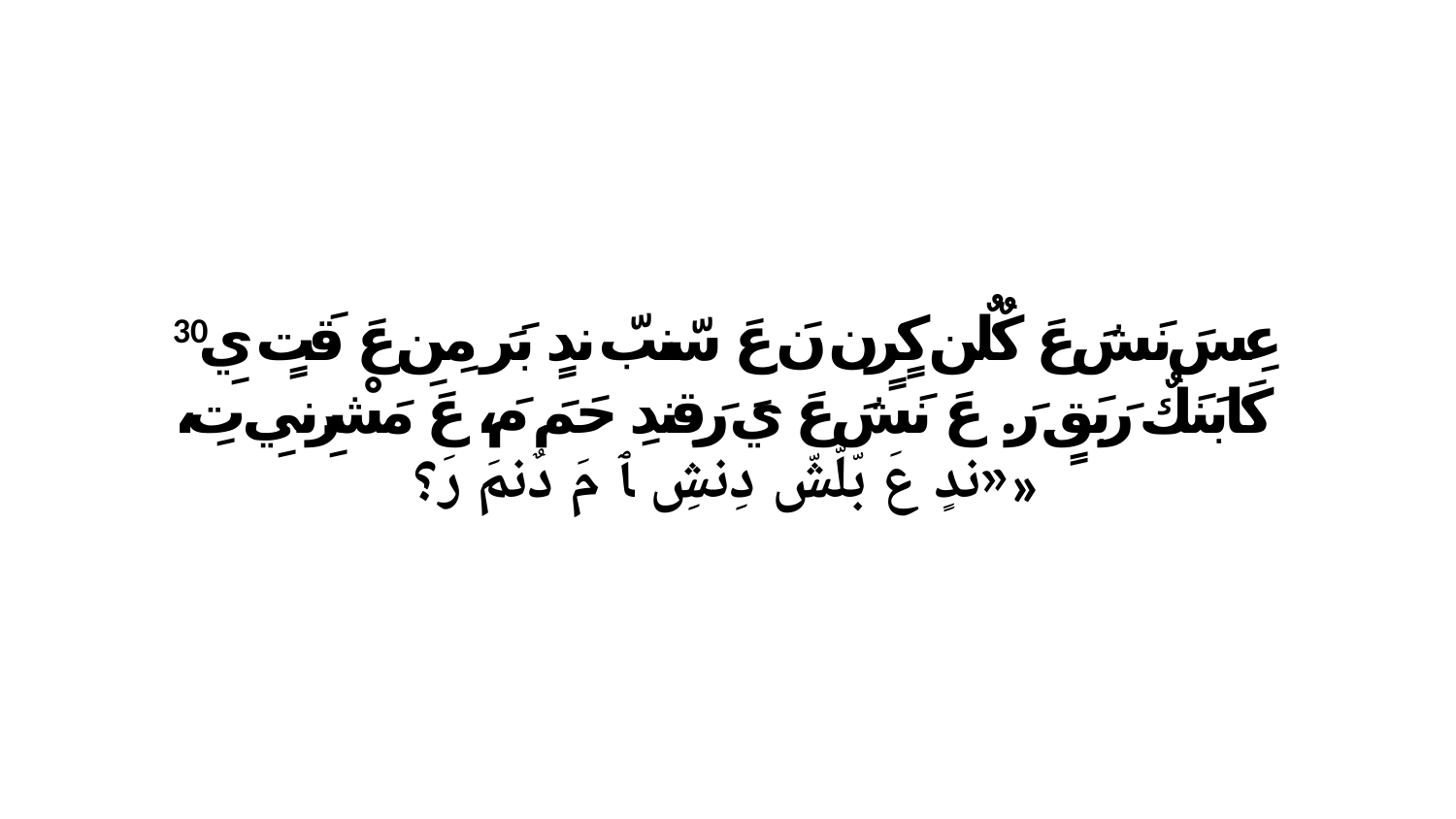

30 عِسَ نَشَ عَ كٌلٌن كٍرٍن نَ عَ سّنبّ ندٍ بَرَ مِنِ عَ قَتٍ يِ كَابَنَكٌ رَبَقٍ رَ. عَ نَشَ عَ يَ رَقِندِ حَمَ مَ، عَ مَشْرِنيِ تِ، «ندٍ عَ بّلّشّ دِنشِ ﭑ مَ دٌنمَ رَ؟»